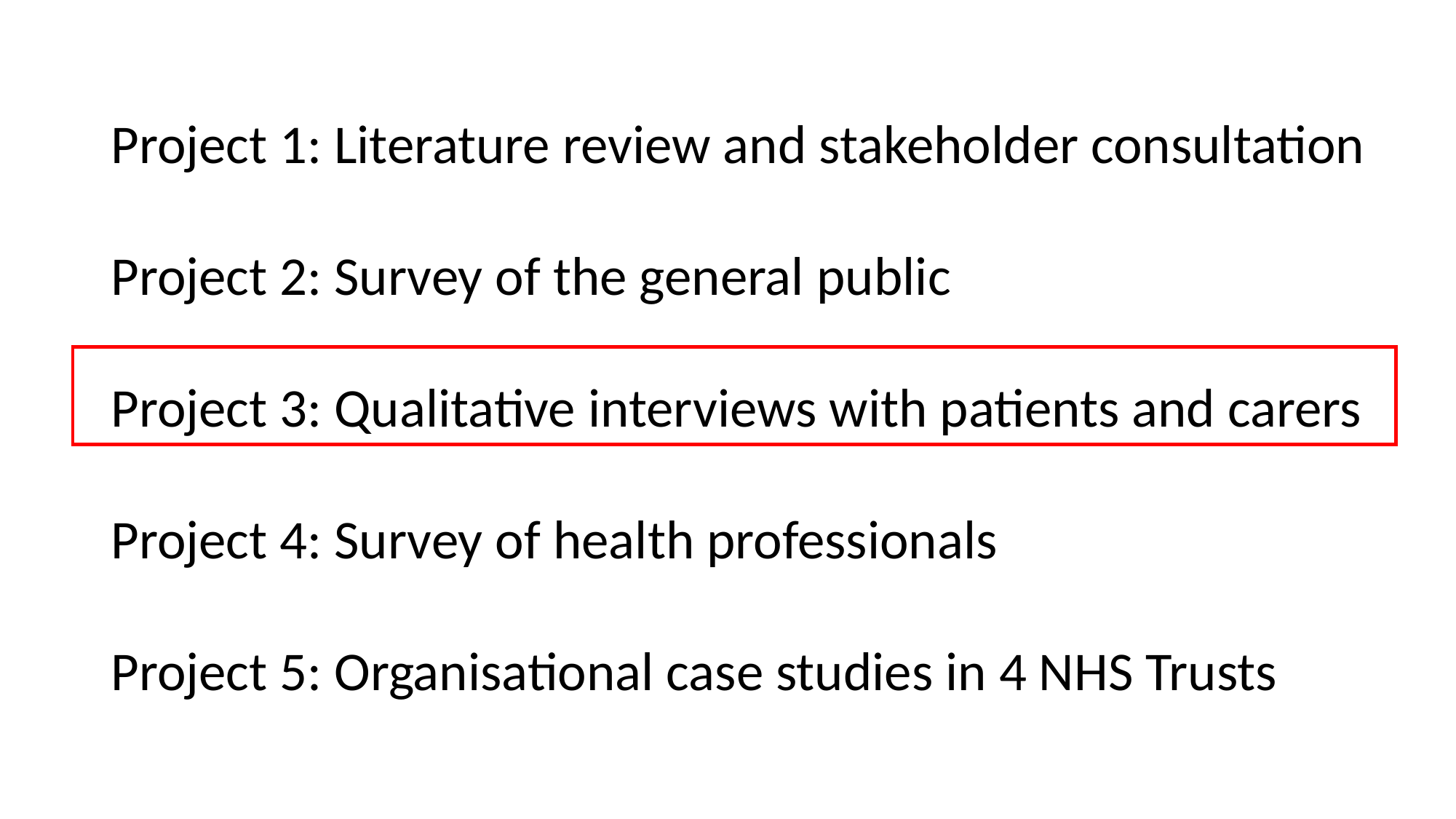

Project 1: Literature review and stakeholder consultation
Project 2: Survey of the general public
Project 3: Qualitative interviews with patients and carers
Project 4: Survey of health professionals
Project 5: Organisational case studies in 4 NHS Trusts